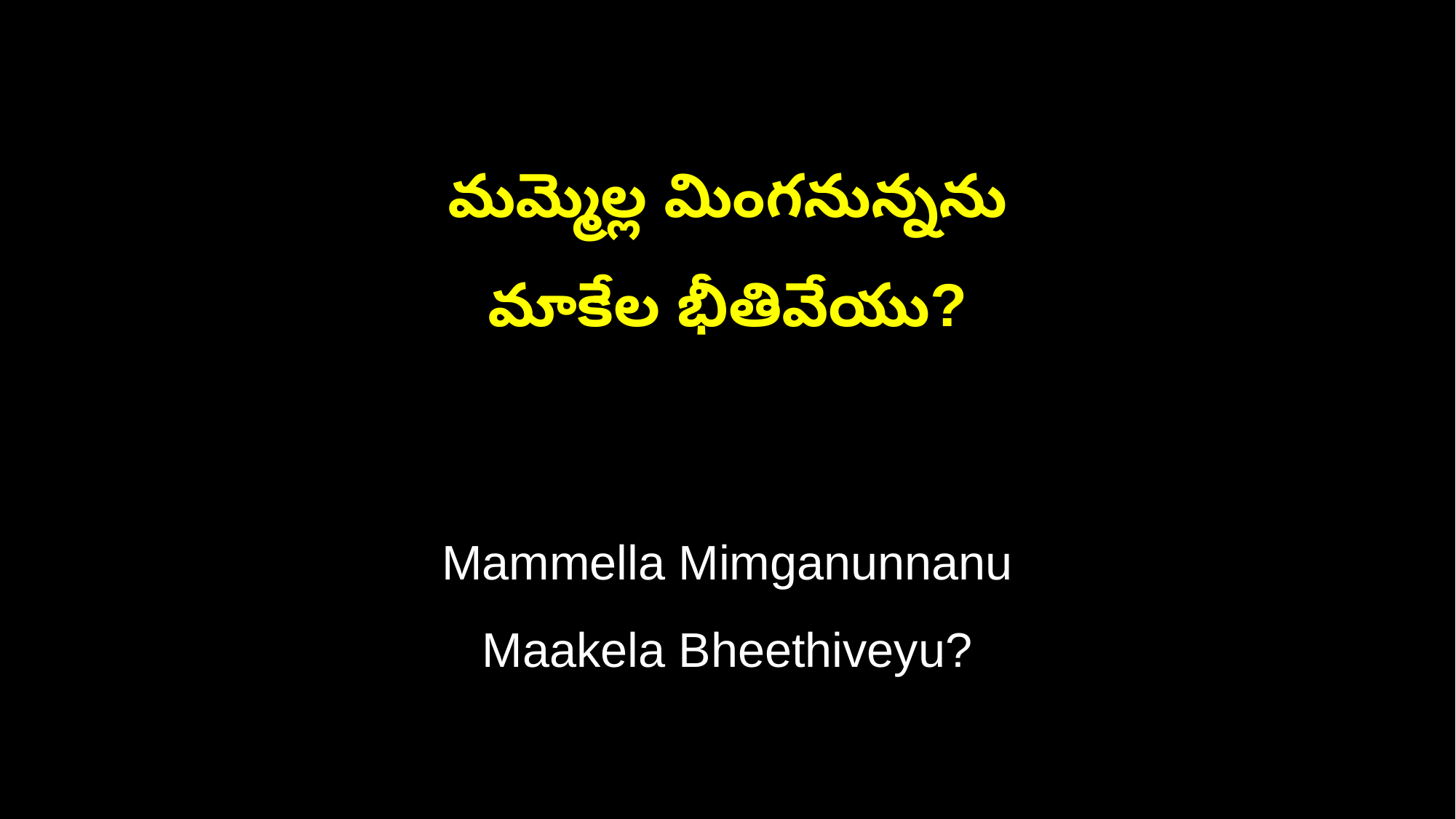

మమ్మెల్ల మింగనున్నను
మాకేల భీతివేయు?
Mammella Mimganunnanu
Maakela Bheethiveyu?